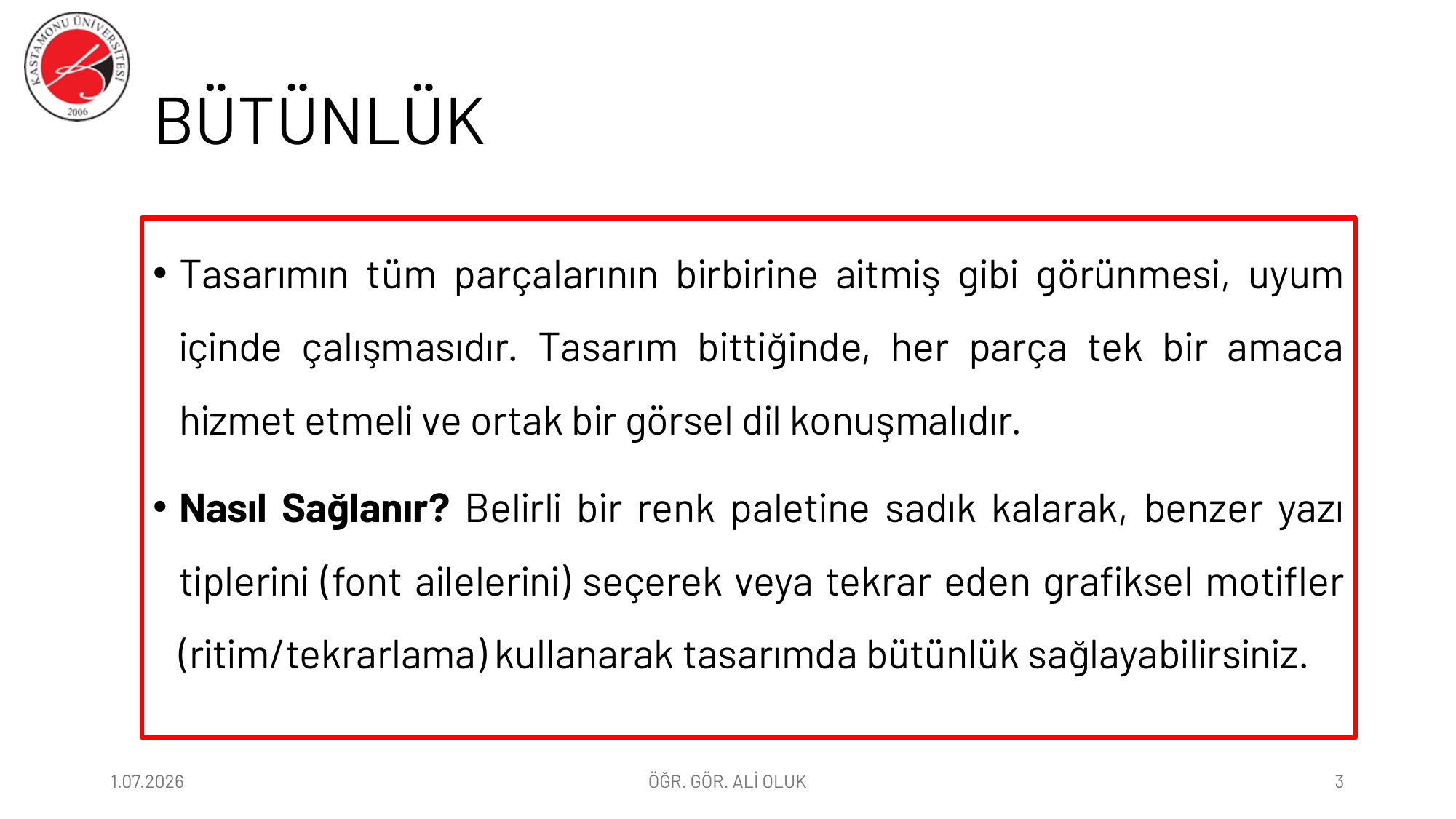

# BÜTÜNLÜK
Tasarımın tüm parçalarının birbirine aitmiş gibi görünmesi, uyum içinde çalışmasıdır. Tasarım bittiğinde, her parça tek bir amaca hizmet etmeli ve ortak bir görsel dil konuşmalıdır.
Nasıl Sağlanır? Belirli bir renk paletine sadık kalarak, benzer yazı tiplerini (font ailelerini) seçerek veya tekrar eden grafiksel motifler (ritim/tekrarlama) kullanarak tasarımda bütünlük sağlayabilirsiniz.

1.07.2026
ÖĞR. GÖR. ALİ OLUK
3